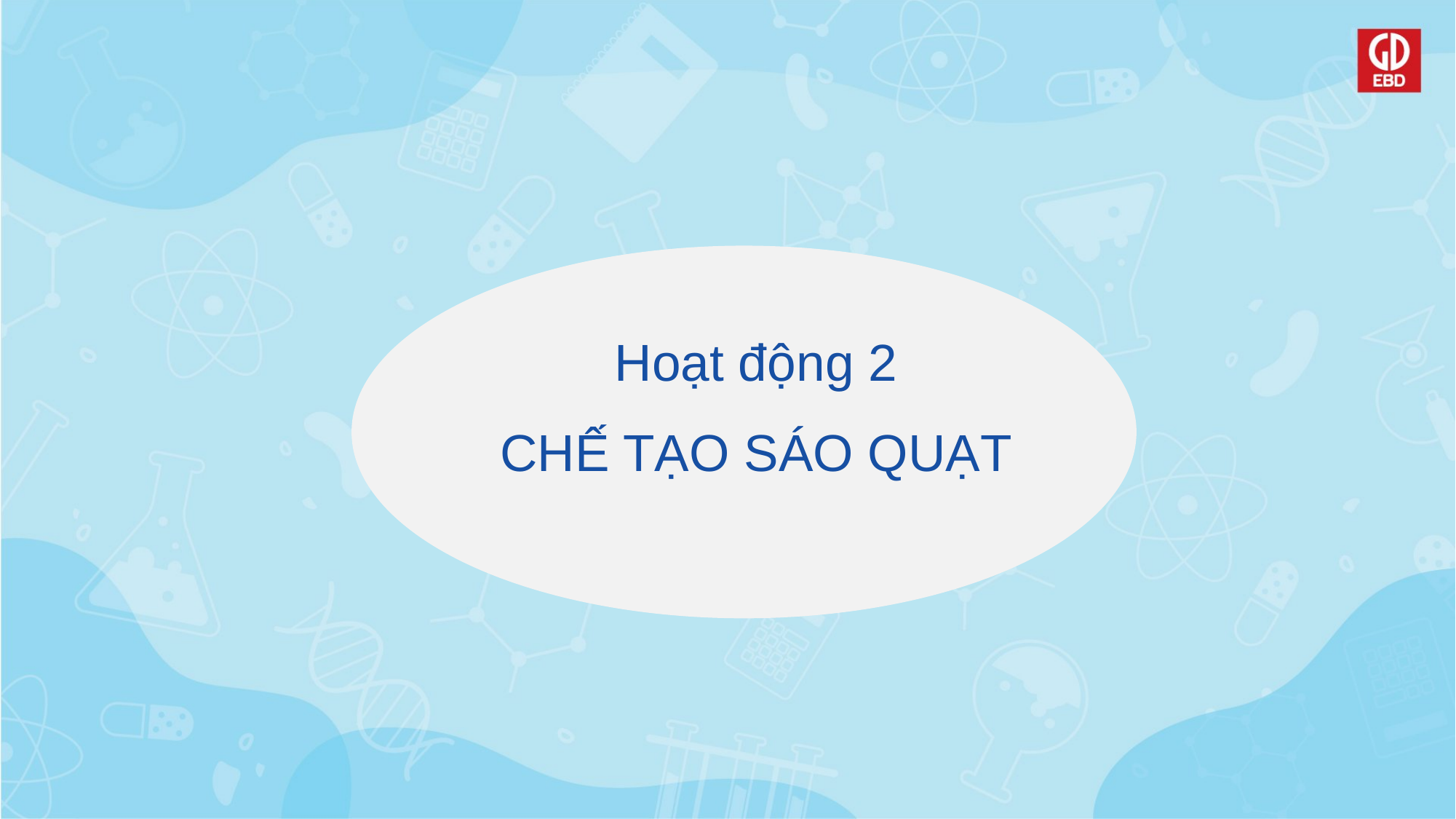

# Hoạt động 2 CHẾ TẠO SÁO QUẠT